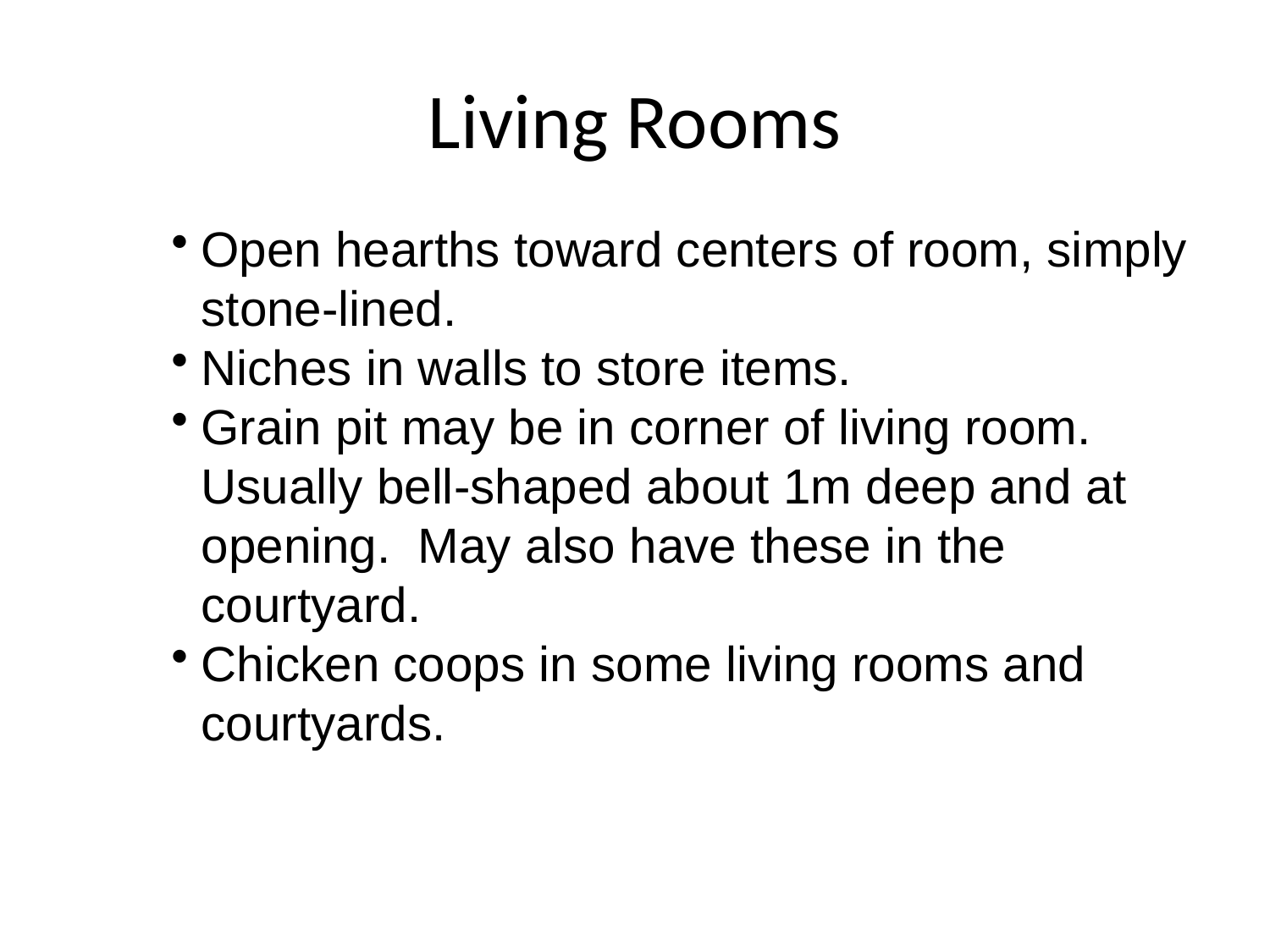

# Living Rooms
Open hearths toward centers of room, simply stone-lined.
Niches in walls to store items.
Grain pit may be in corner of living room.  Usually bell-shaped about 1m deep and at opening.  May also have these in the courtyard.
Chicken coops in some living rooms and courtyards.